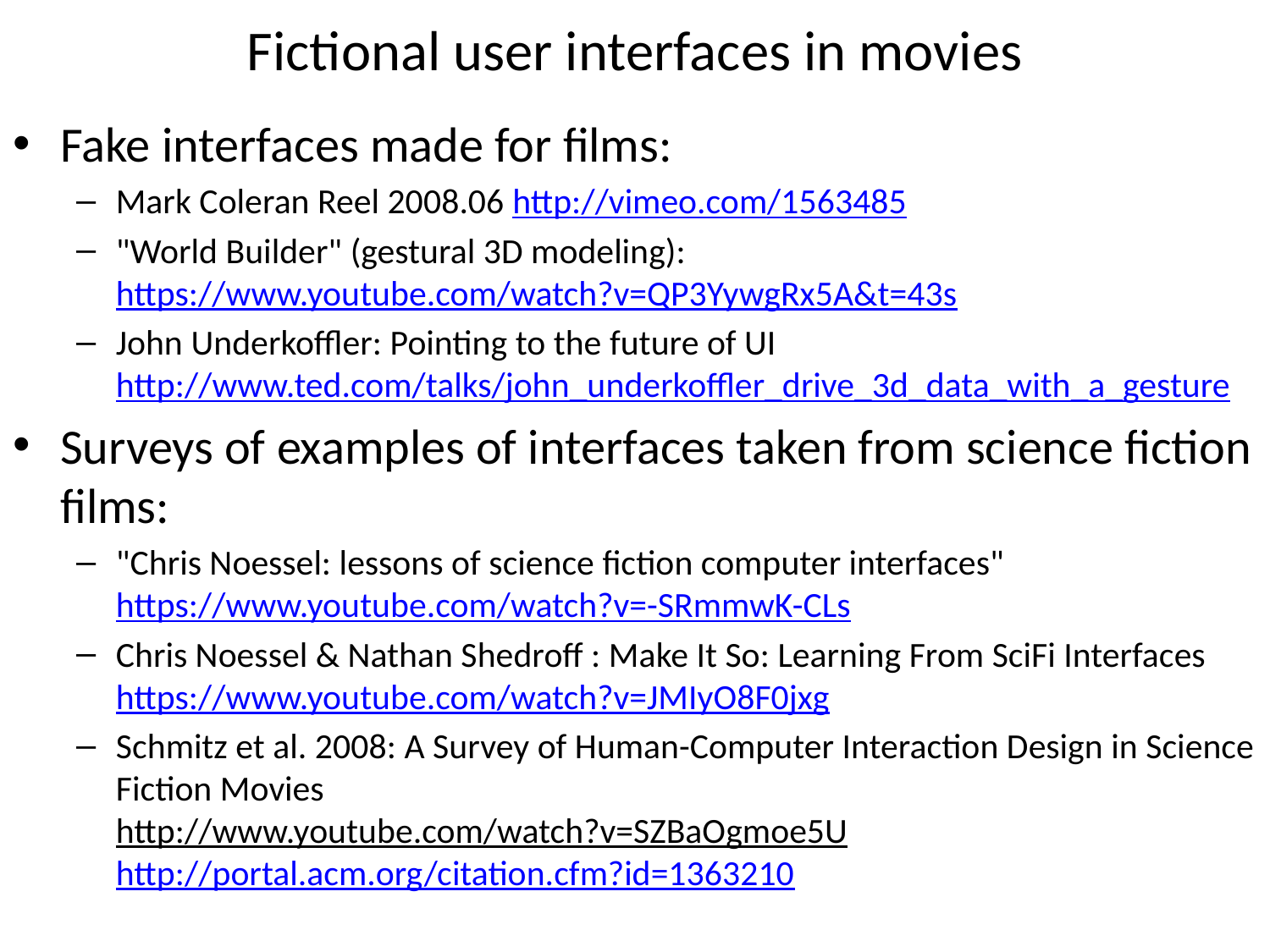

# Fictional user interfaces in movies
Fake interfaces made for films:
Mark Coleran Reel 2008.06 http://vimeo.com/1563485
"World Builder" (gestural 3D modeling): https://www.youtube.com/watch?v=QP3YywgRx5A&t=43s
John Underkoffler: Pointing to the future of UI http://www.ted.com/talks/john_underkoffler_drive_3d_data_with_a_gesture
Surveys of examples of interfaces taken from science fiction films:
"Chris Noessel: lessons of science fiction computer interfaces" https://www.youtube.com/watch?v=-SRmmwK-CLs
Chris Noessel & Nathan Shedroff : Make It So: Learning From SciFi Interfaces https://www.youtube.com/watch?v=JMIyO8F0jxg
Schmitz et al. 2008: A Survey of Human-Computer Interaction Design in Science Fiction Movies
http://www.youtube.com/watch?v=SZBaOgmoe5U
http://portal.acm.org/citation.cfm?id=1363210